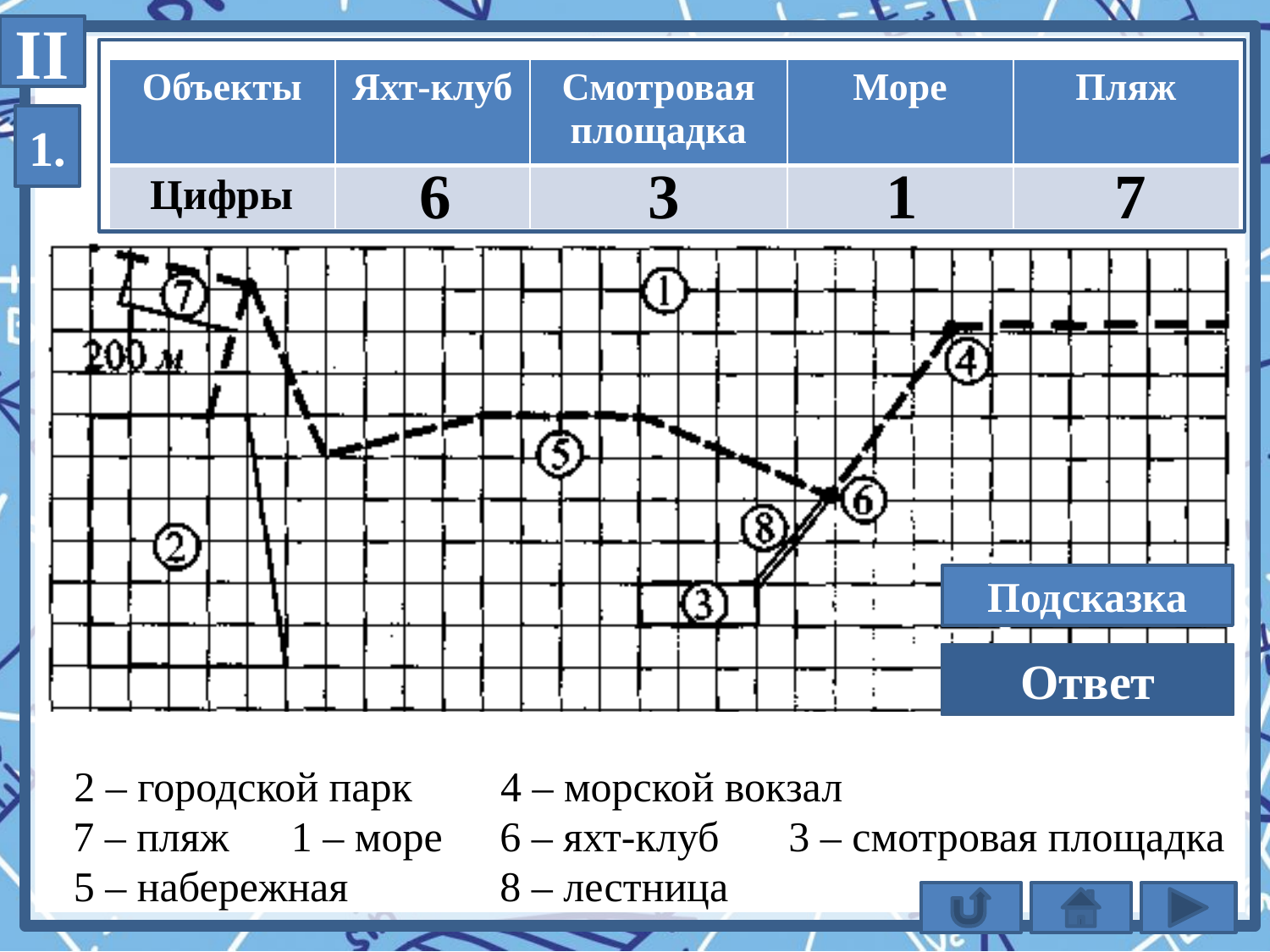

II

Для объектов, указанных в таблице, определите,
какими цифрами они обозначены на плане.

| Объекты | Яхт-клуб | Смотровая площадка | Море | Пляж |
| --- | --- | --- | --- | --- |
| Цифры |  |  |  |  |

1.
6
3
1
7
Подсказка
6317
Ответ

2 – городской парк
4 – морской вокзал
7 – пляж
1 – море
6 – яхт-клуб
3 – смотровая площадка
5 – набережная
8 – лестница